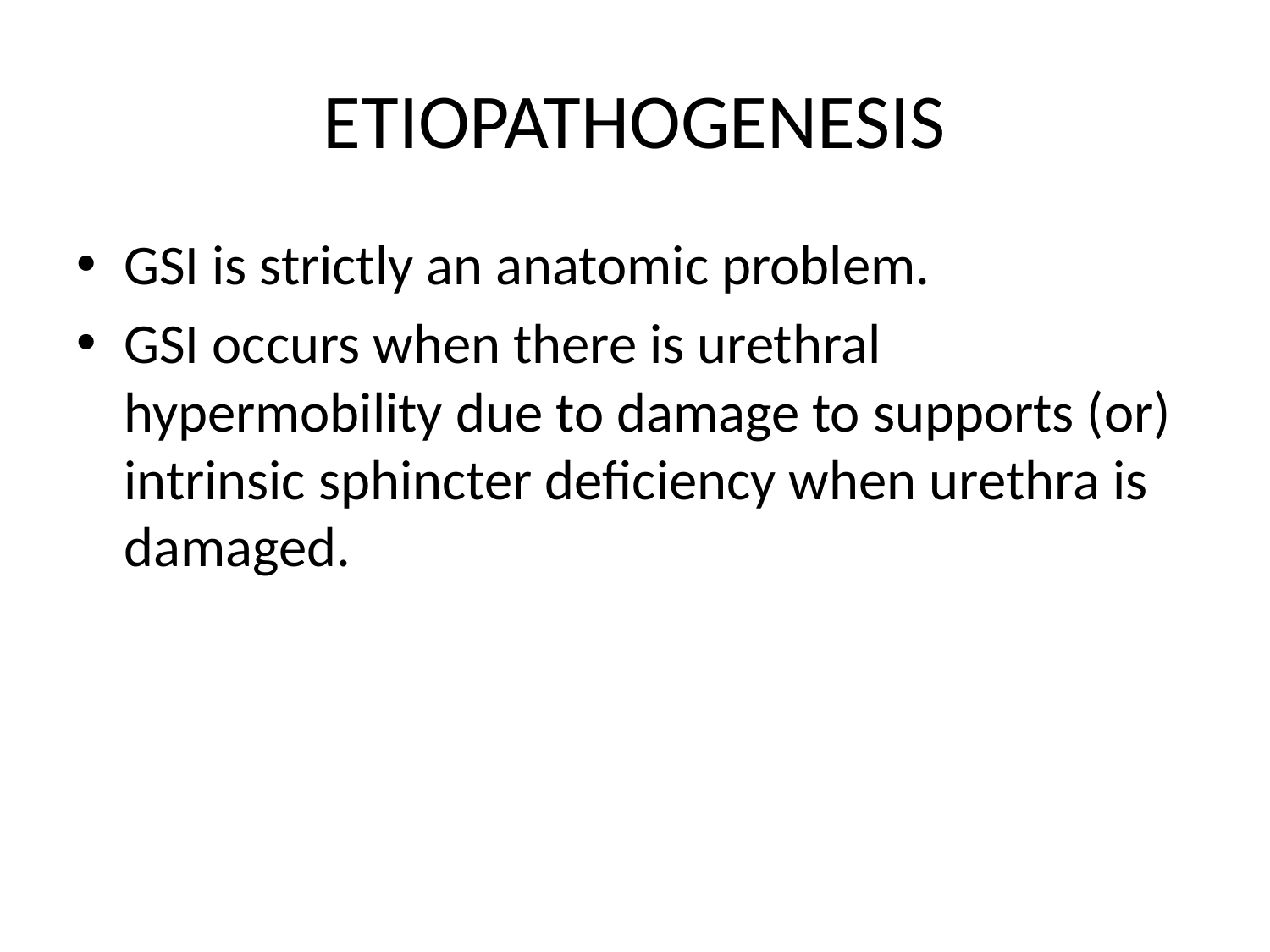

# ETIOPATHOGENESIS
GSI is strictly an anatomic problem.
GSI occurs when there is urethral hypermobility due to damage to supports (or) intrinsic sphincter deficiency when urethra is damaged.